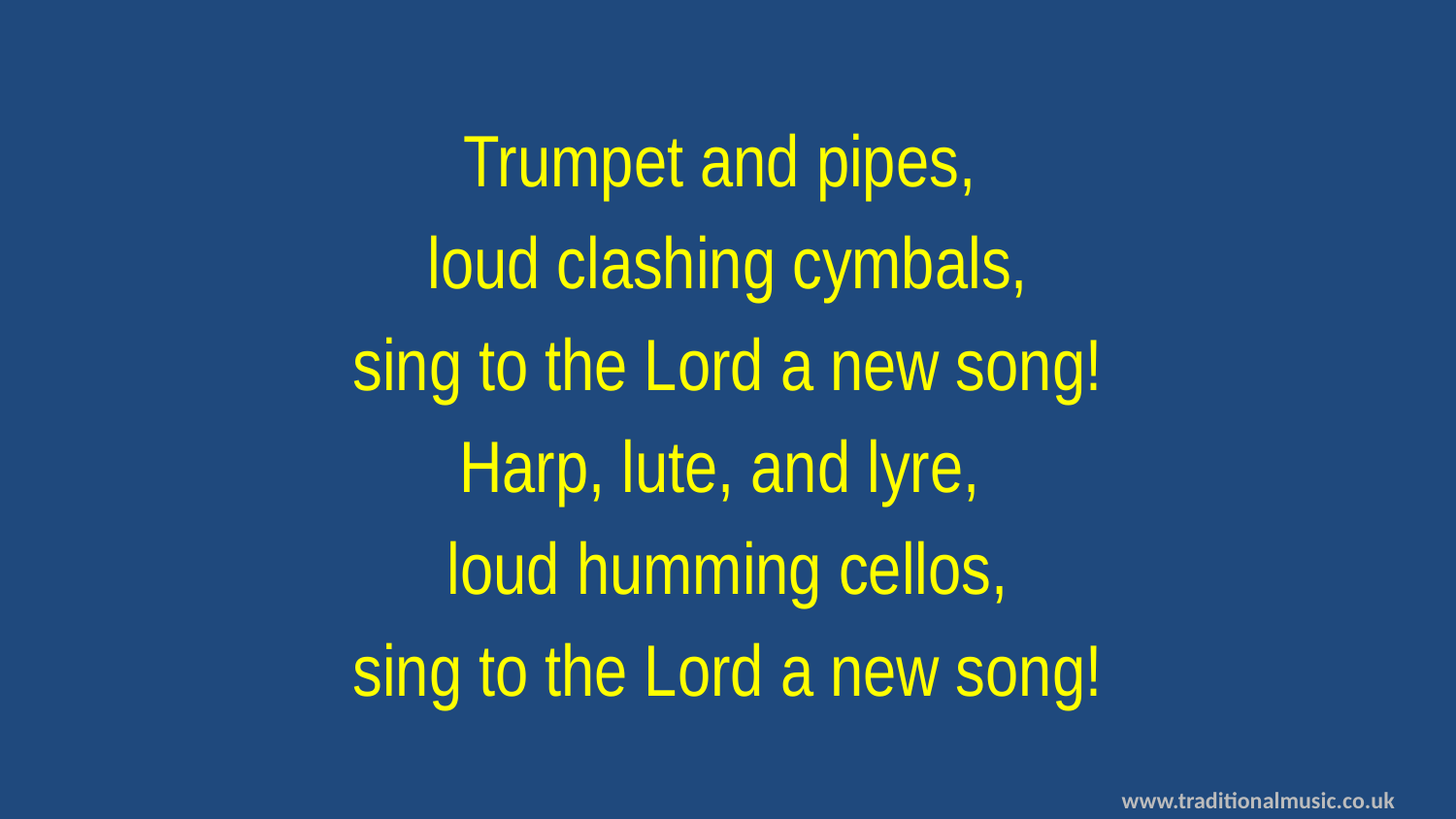

Trumpet and pipes,
loud clashing cymbals,
sing to the Lord a new song!
Harp, lute, and lyre,
loud humming cellos,
sing to the Lord a new song!